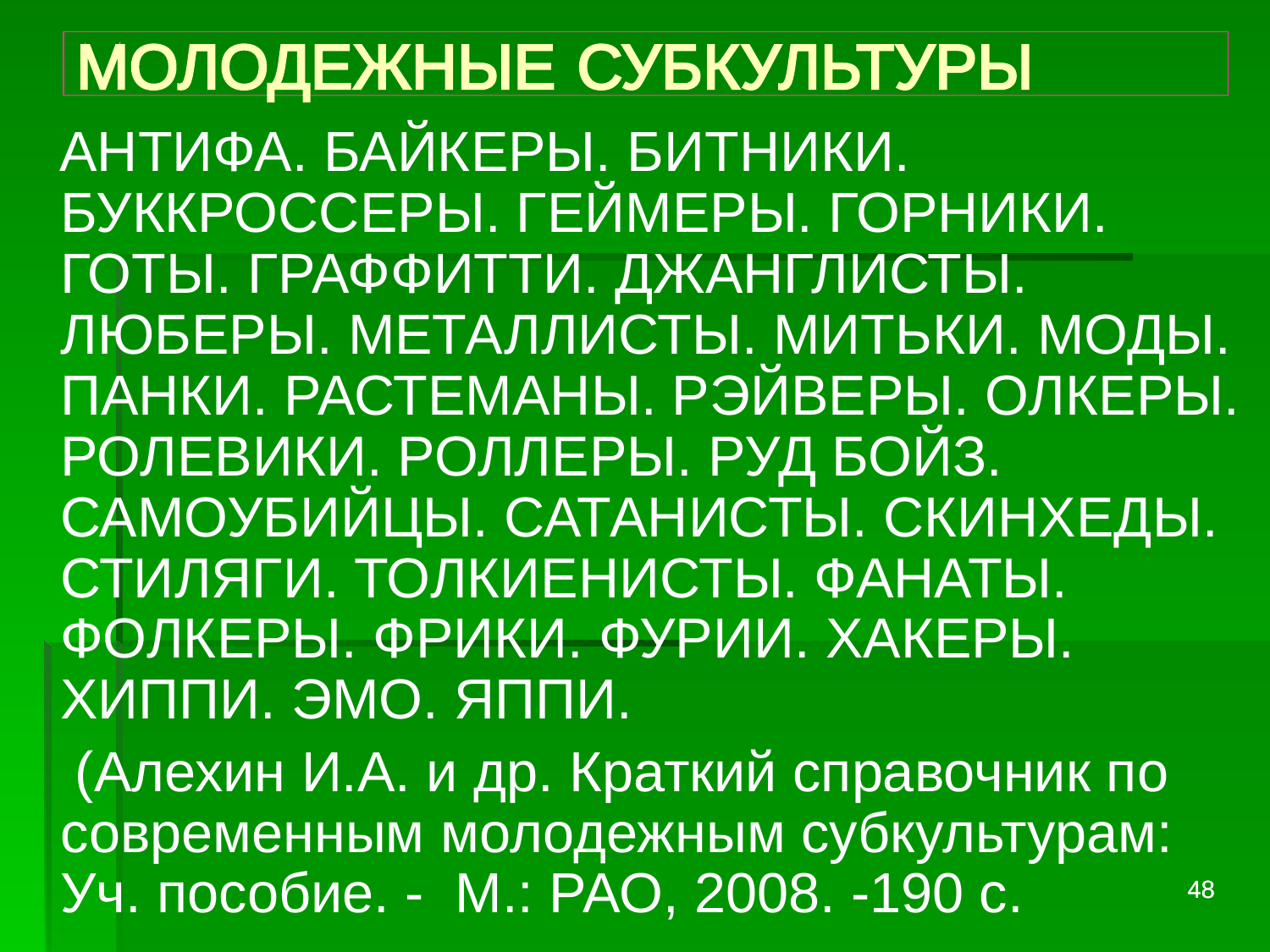

# МОЛОДЕЖНЫЕ СУБКУЛЬТУРЫ
   АНТИФА. БАЙКЕРЫ. БИТНИКИ. БУККРОССЕРЫ. ГЕЙМЕРЫ. ГОРНИКИ. ГОТЫ. ГРАФФИТТИ. ДЖАНГЛИСТЫ. ЛЮБЕРЫ. МЕТАЛЛИСТЫ. МИТЬКИ. МОДЫ. ПАНКИ. РАСТЕМАНЫ. РЭЙВЕРЫ. ОЛКЕРЫ. РОЛЕВИКИ. РОЛЛЕРЫ. РУД БОЙЗ. САМОУБИЙЦЫ. САТАНИСТЫ. СКИНХЕДЫ. СТИЛЯГИ. ТОЛКИЕНИСТЫ. ФАНАТЫ. ФОЛКЕРЫ. ФРИКИ. ФУРИИ. ХАКЕРЫ. ХИППИ. ЭМО. ЯППИ.
    (Алехин И.А. и др. Краткий справочник по современным молодежным субкультурам: Уч. пособие. -  М.: РАО, 2008. -190 с.
48
48